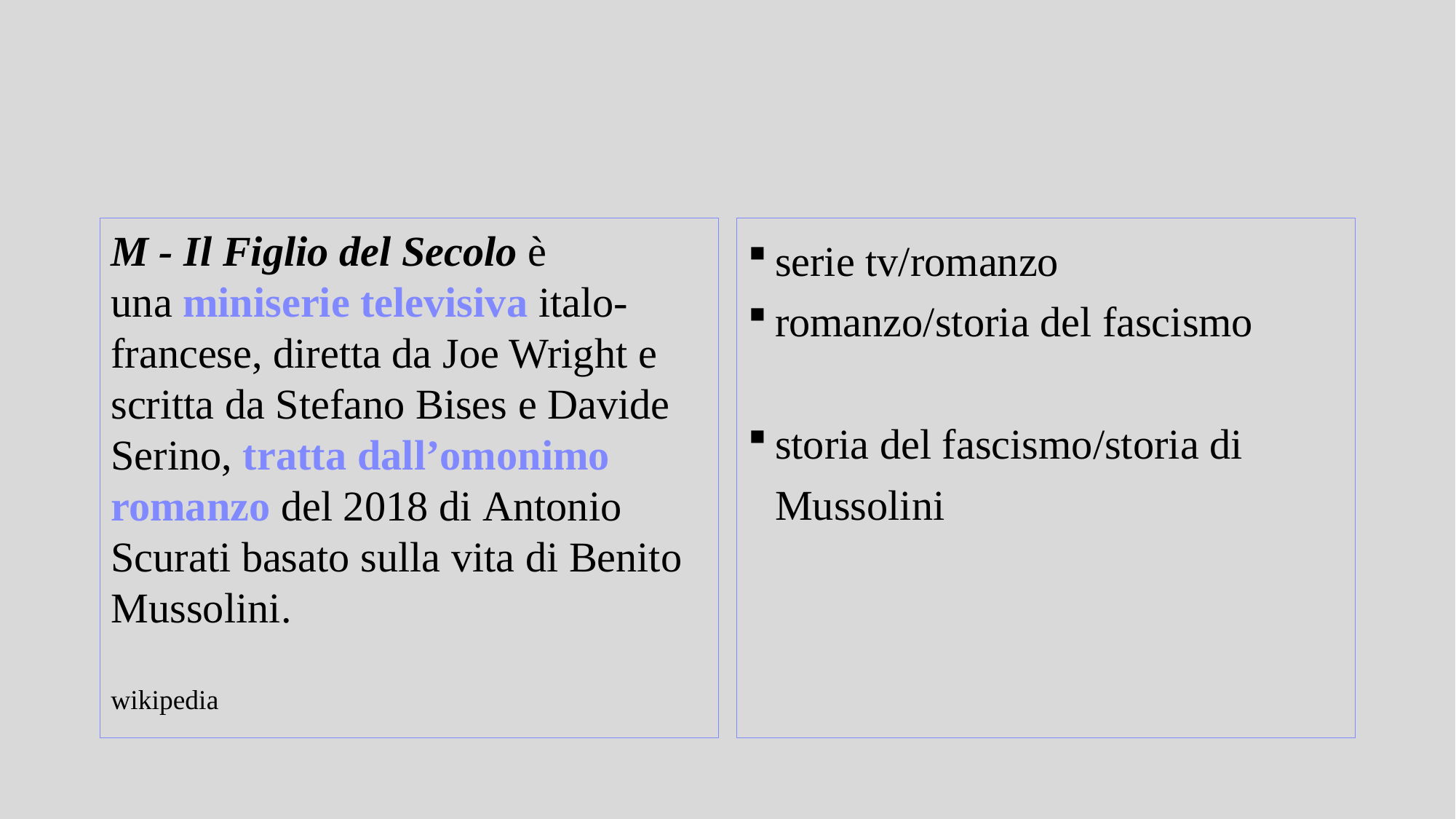

M - Il Figlio del Secolo è una miniserie televisiva italo-francese, diretta da Joe Wright e scritta da Stefano Bises e Davide Serino, tratta dall’omonimo romanzo del 2018 di Antonio Scurati basato sulla vita di Benito Mussolini.

wikipedia
serie tv/romanzo
romanzo/storia del fascismo

storia del fascismo/storia di Mussolini